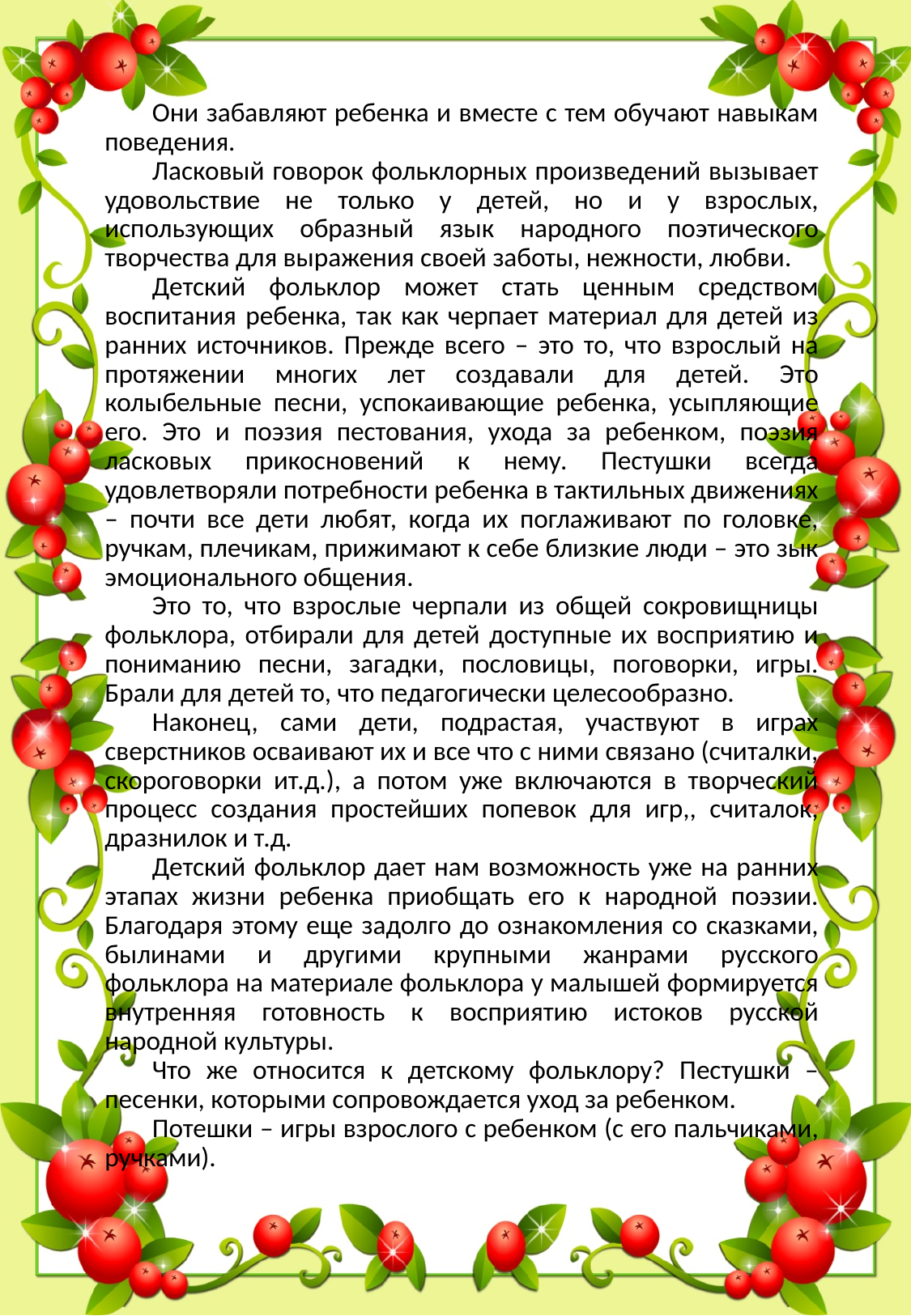

Они забавляют ребенка и вместе с тем обучают навыкам поведения.
Ласковый говорок фольклорных произведений вызывает удовольствие не только у детей, но и у взрослых, использующих образный язык народного поэтического творчества для выражения своей заботы, нежности, любви.
Детский фольклор может стать ценным средством воспитания ребенка, так как черпает материал для детей из ранних источников. Прежде всего – это то, что взрослый на протяжении многих лет создавали для детей. Это колыбельные песни, успокаивающие ребенка, усыпляющие его. Это и поэзия пестования, ухода за ребенком, поэзия ласковых прикосновений к нему. Пестушки всегда удовлетворяли потребности ребенка в тактильных движениях – почти все дети любят, когда их поглаживают по головке, ручкам, плечикам, прижимают к себе близкие люди – это зык эмоционального общения.
Это то, что взрослые черпали из общей сокровищницы фольклора, отбирали для детей доступные их восприятию и пониманию песни, загадки, пословицы, поговорки, игры. Брали для детей то, что педагогически целесообразно.
Наконец, сами дети, подрастая, участвуют в играх сверстников осваивают их и все что с ними связано (считалки, скороговорки ит.д.), а потом уже включаются в творческий процесс создания простейших попевок для игр,, считалок, дразнилок и т.д.
Детский фольклор дает нам возможность уже на ранних этапах жизни ребенка приобщать его к народной поэзии. Благодаря этому еще задолго до ознакомления со сказками, былинами и другими крупными жанрами русского фольклора на материале фольклора у малышей формируется внутренняя готовность к восприятию истоков русской народной культуры.
Что же относится к детскому фольклору? Пестушки – песенки, которыми сопровождается уход за ребенком.
Потешки – игры взрослого с ребенком (с его пальчиками, ручками).